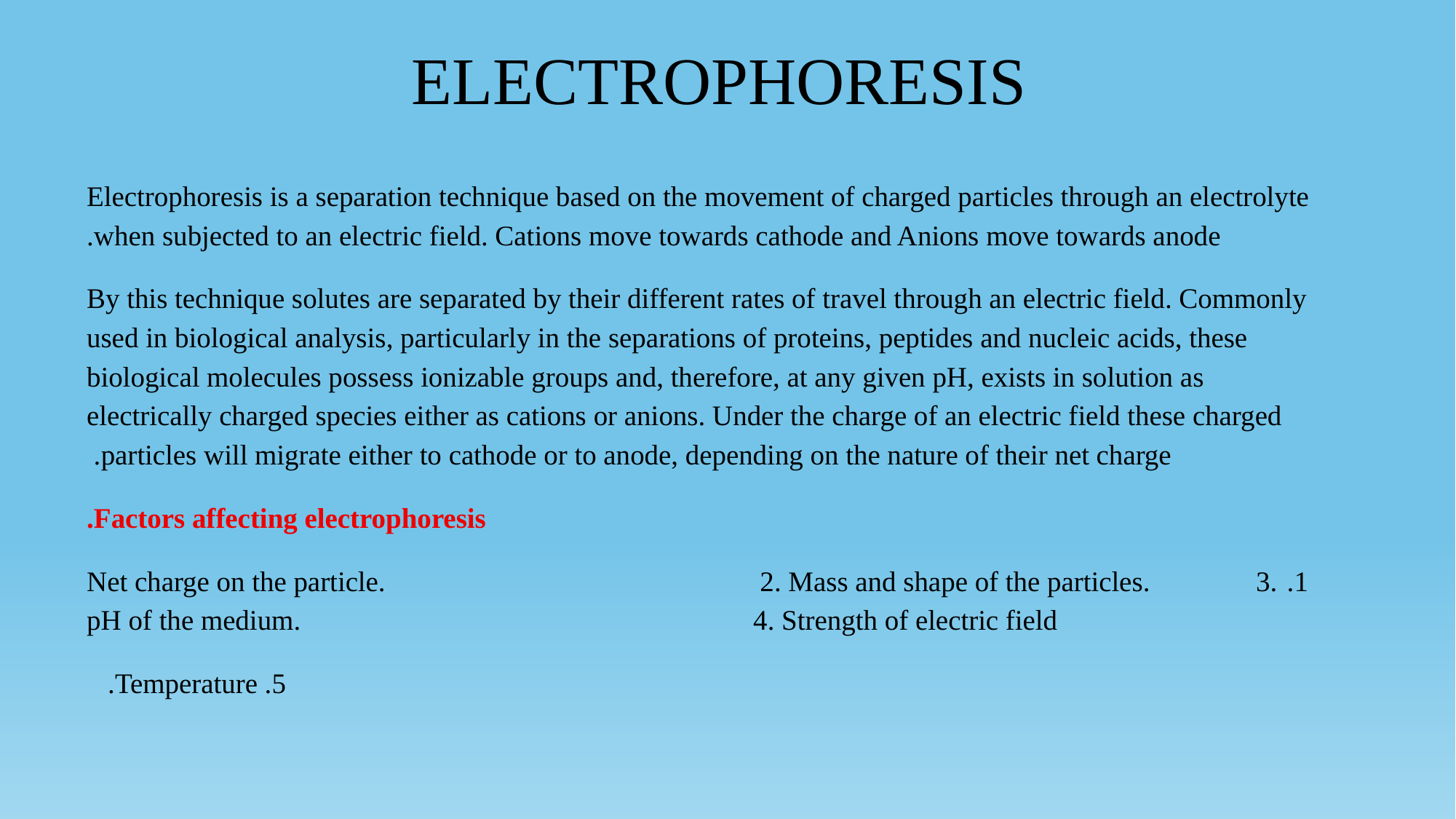

# ELECTROPHORESIS
Electrophoresis is a separation technique based on the movement of charged particles through an electrolyte when subjected to an electric field. Cations move towards cathode and Anions move towards anode.
 By this technique solutes are separated by their different rates of travel through an electric field. Commonly used in biological analysis, particularly in the separations of proteins, peptides and nucleic acids, these biological molecules possess ionizable groups and, therefore, at any given pH, exists in solution as electrically charged species either as cations or anions. Under the charge of an electric field these charged particles will migrate either to cathode or to anode, depending on the nature of their net charge.
Factors affecting electrophoresis.
1. Net charge on the particle.                                                     2. Mass and shape of the particles.               3. pH of the medium.                                                                4. Strength of electric field
5. Temperature.